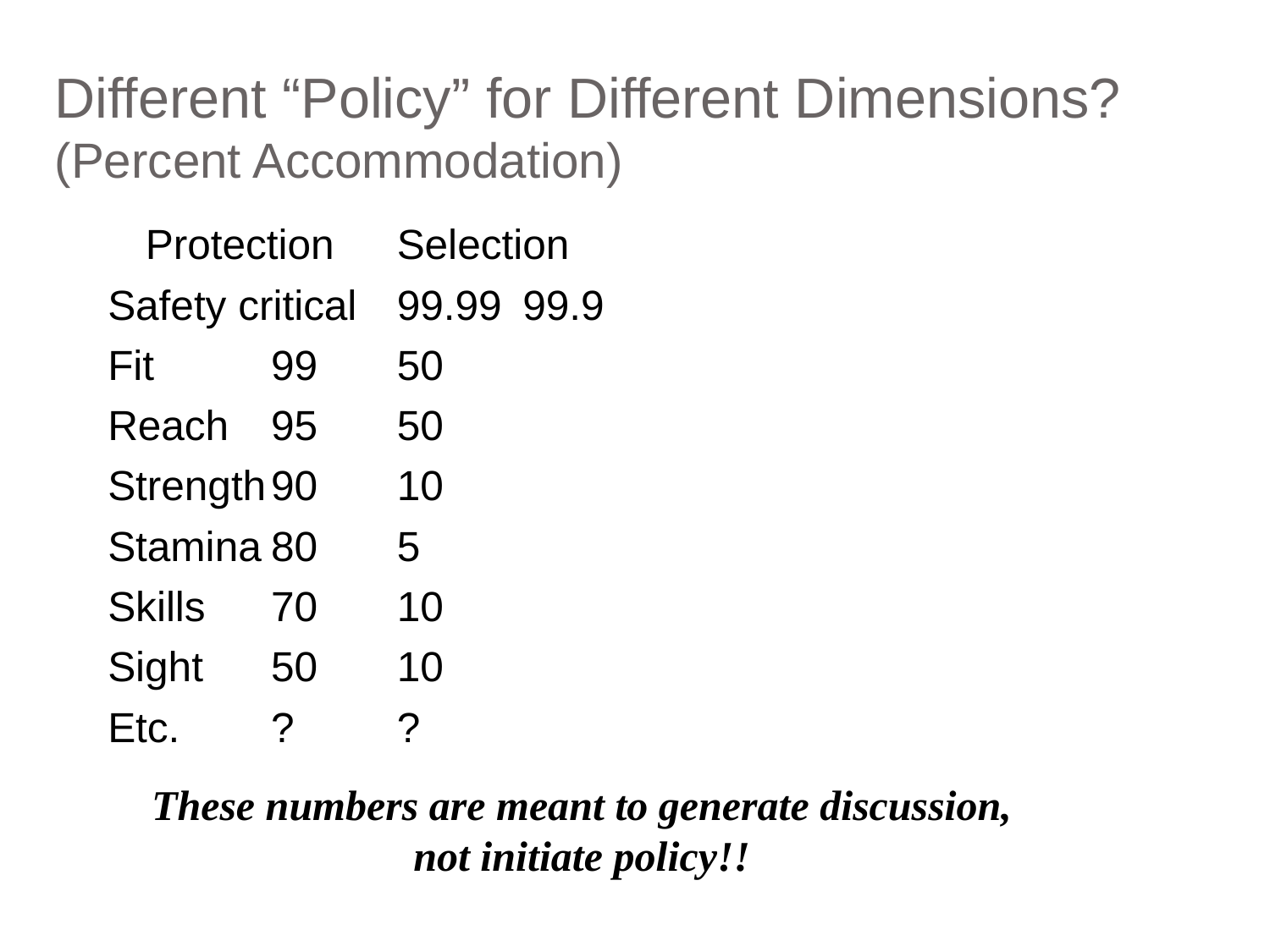

# Different “Policy” for Different Dimensions? (Percent Accommodation)
				Protection		Selection
Safety critical		99.99			99.9
Fit				99			50
Reach			95			50
Strength		90			10
Stamina		80			5
Skills			70			10
Sight			50			10
Etc.			?			?

These numbers are meant to generate discussion, not initiate policy!!
© Brian Peacock Ergonomics (BPE) Pte. Ltd.